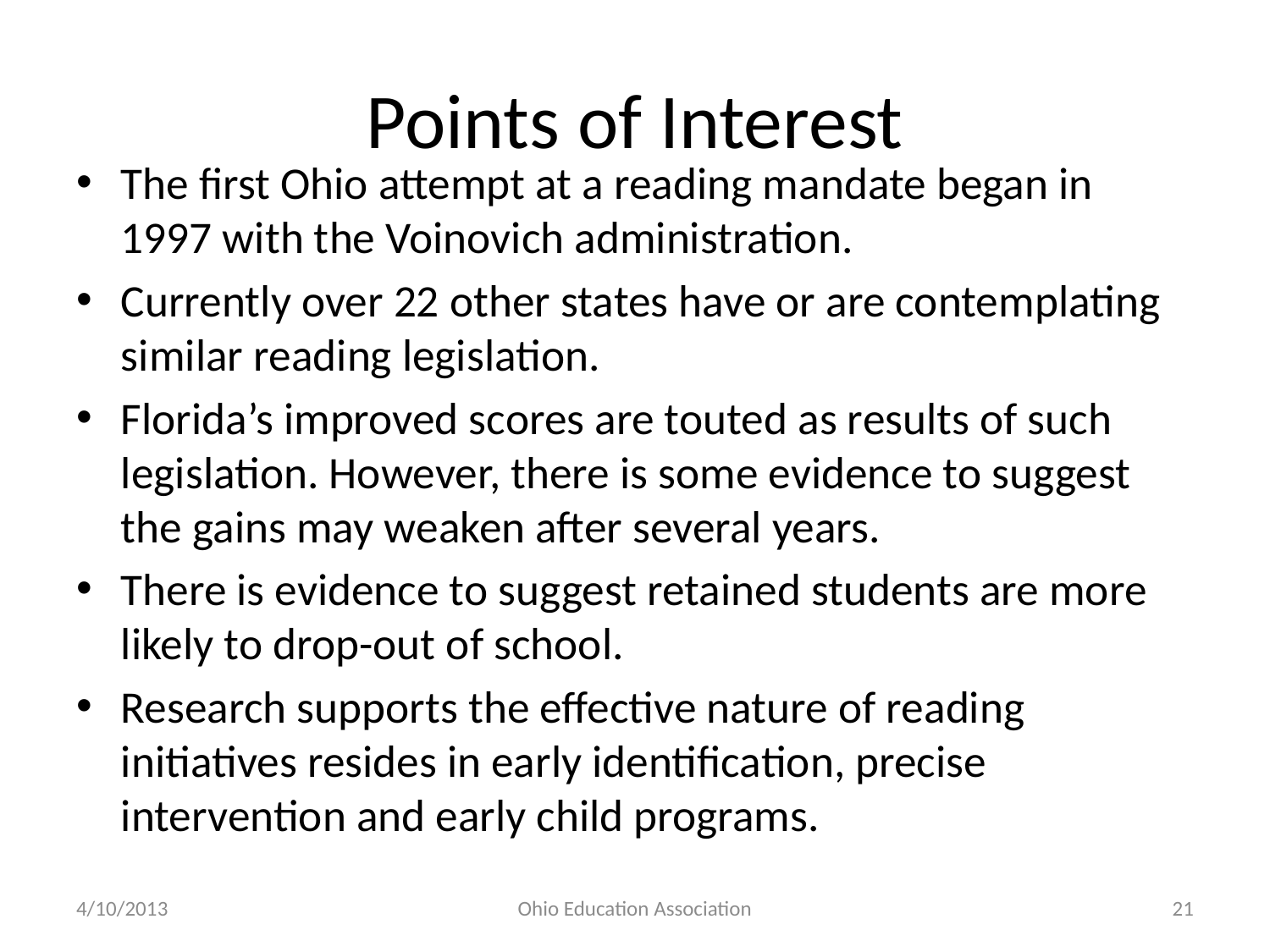

# Points of Interest
The first Ohio attempt at a reading mandate began in 1997 with the Voinovich administration.
Currently over 22 other states have or are contemplating similar reading legislation.
Florida’s improved scores are touted as results of such legislation. However, there is some evidence to suggest the gains may weaken after several years.
There is evidence to suggest retained students are more likely to drop-out of school.
Research supports the effective nature of reading initiatives resides in early identification, precise intervention and early child programs.

4/10/2013
Ohio Education Association
21